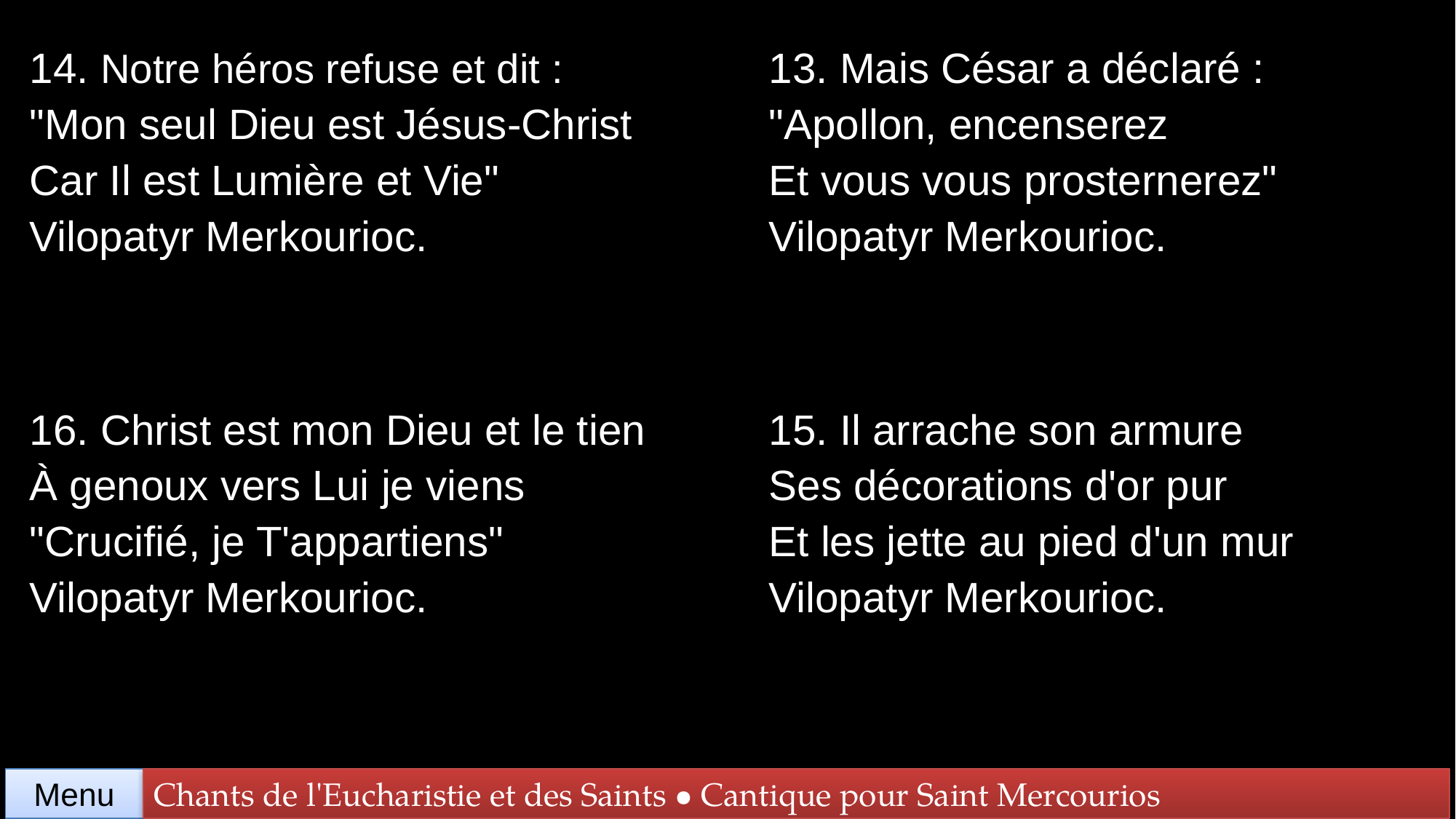

| 14. Notre héros refuse et dit : "Mon seul Dieu est Jésus-Christ Car Il est Lumière et Vie" Vilopatyr Merkourioc. | 13. Mais César a déclaré : "Apollon, encenserez Et vous vous prosternerez" Vilopatyr Merkourioc. |
| --- | --- |
| 16. Christ est mon Dieu et le tien À genoux vers Lui je viens "Crucifié, je T'appartiens" Vilopatyr Merkourioc. | 15. Il arrache son armure Ses décorations d'or pur Et les jette au pied d'un mur Vilopatyr Merkourioc. |

Chants de l'Eucharistie et des Saints • Cantique pour Saint Mercourios
Menu